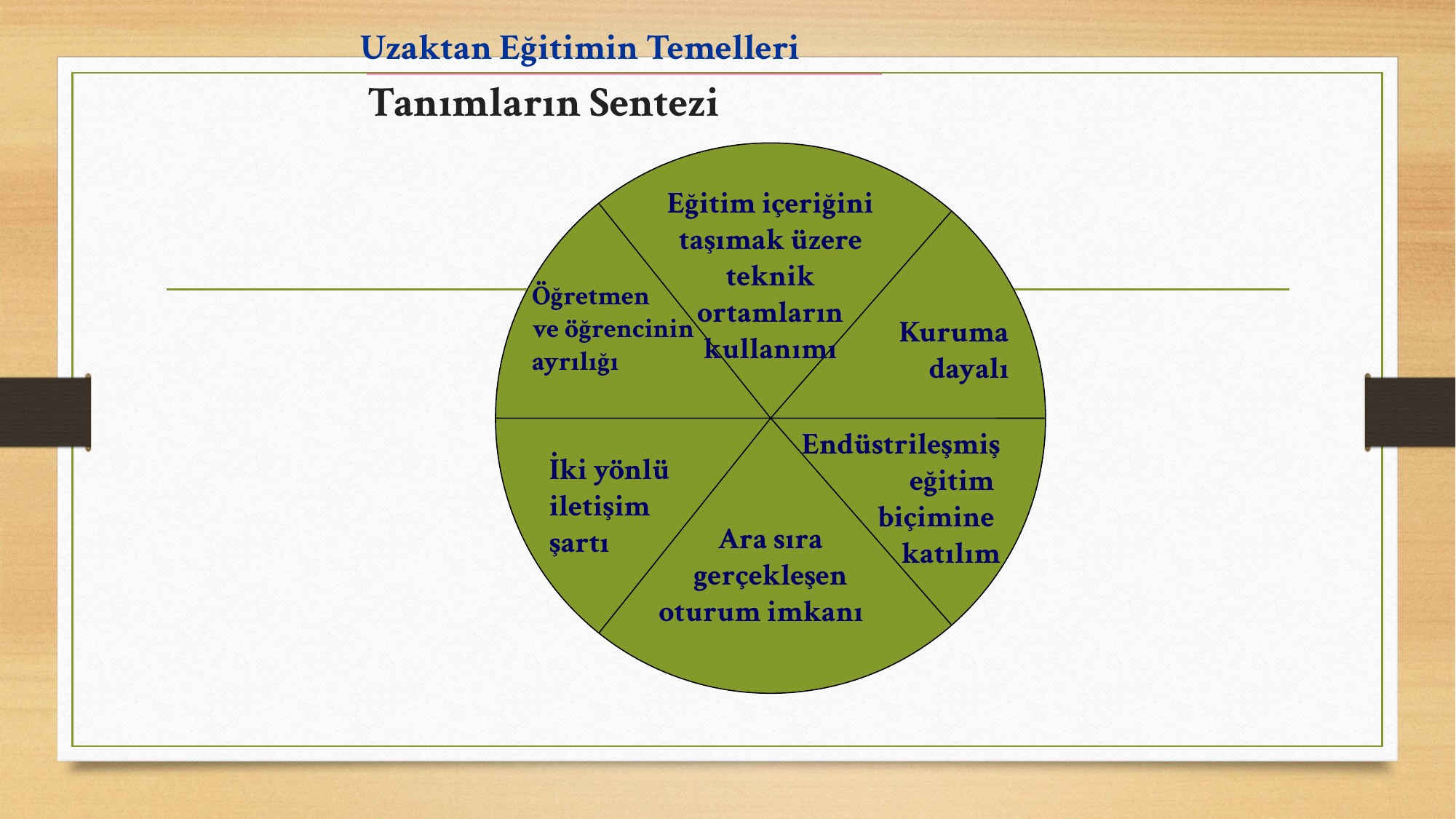

Uzaktan Eğitimin Temelleri
 Tanımların Sentezi

Eğitim içeriğini taşımak üzere teknik ortamların kullanımı
Öğretmen
ve öğrencinin ayrılığı
Kuruma
dayalı
Endüstrileşmiş eğitim
biçimine
katılım
İki yönlü iletişim şartı
Ara sıra gerçekleşen oturum imkanı